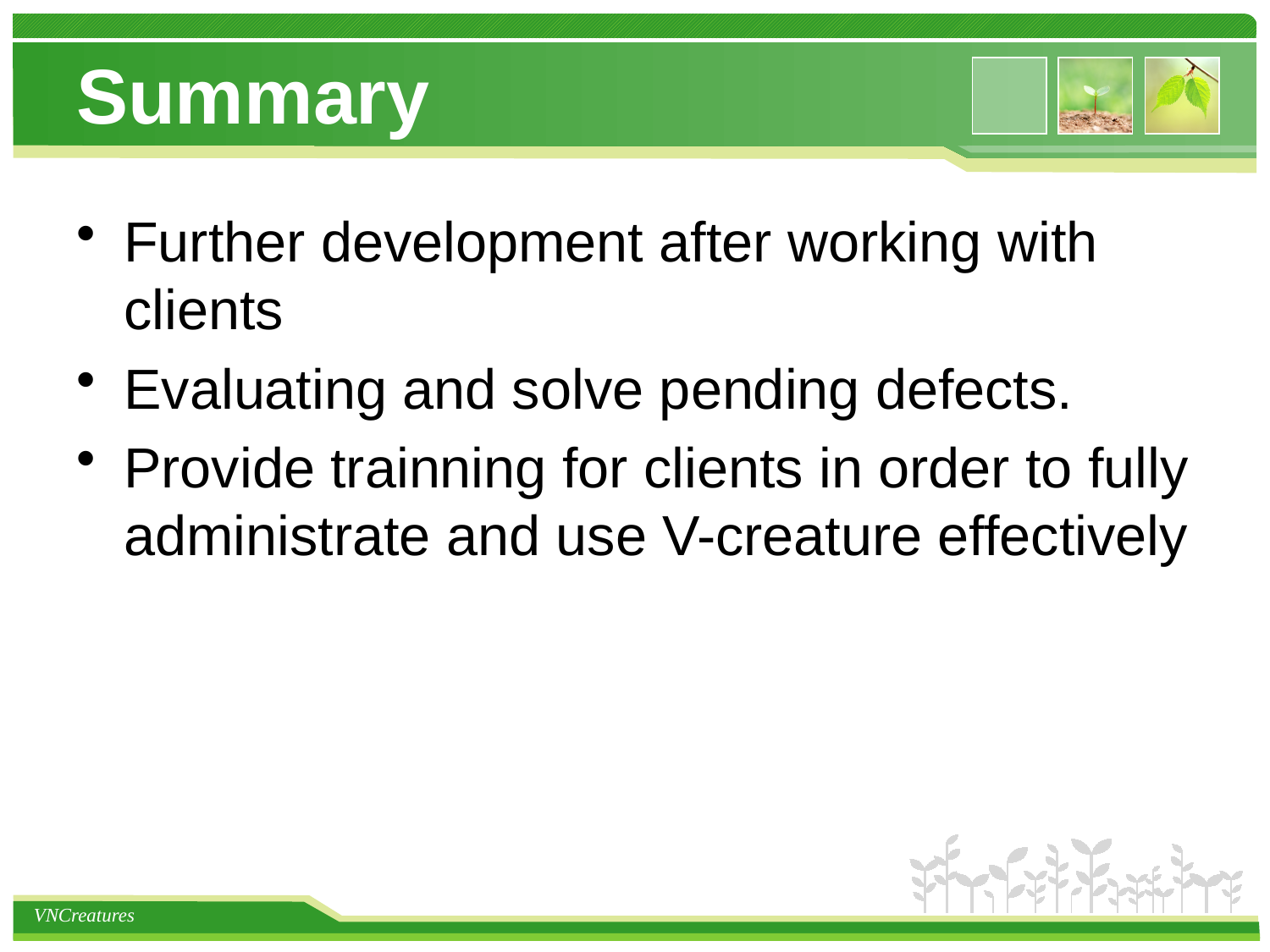

# Summary
Further development after working with clients
Evaluating and solve pending defects.
Provide trainning for clients in order to fully administrate and use V-creature effectively